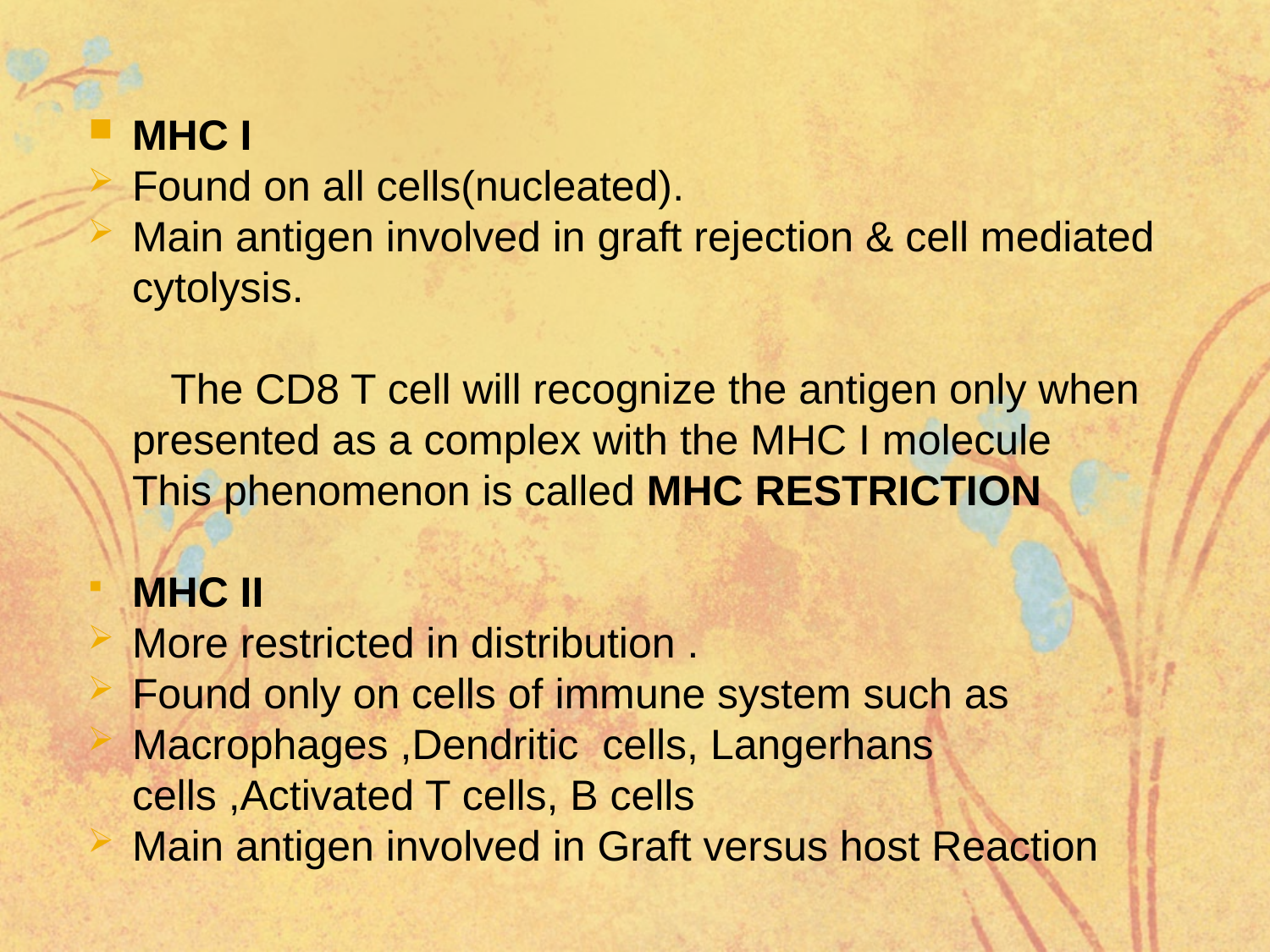

MHC I
Found on all cells(nucleated).
Main antigen involved in graft rejection & cell mediated cytolysis.

       The CD8 T cell will recognize the antigen only when presented as a complex with the MHC I molecule
	This phenomenon is called MHC RESTRICTION

MHC II
More restricted in distribution .
Found only on cells of immune system such as
Macrophages ,Dendritic  cells, Langerhans cells ,Activated T cells, B cells
Main antigen involved in Graft versus host Reaction